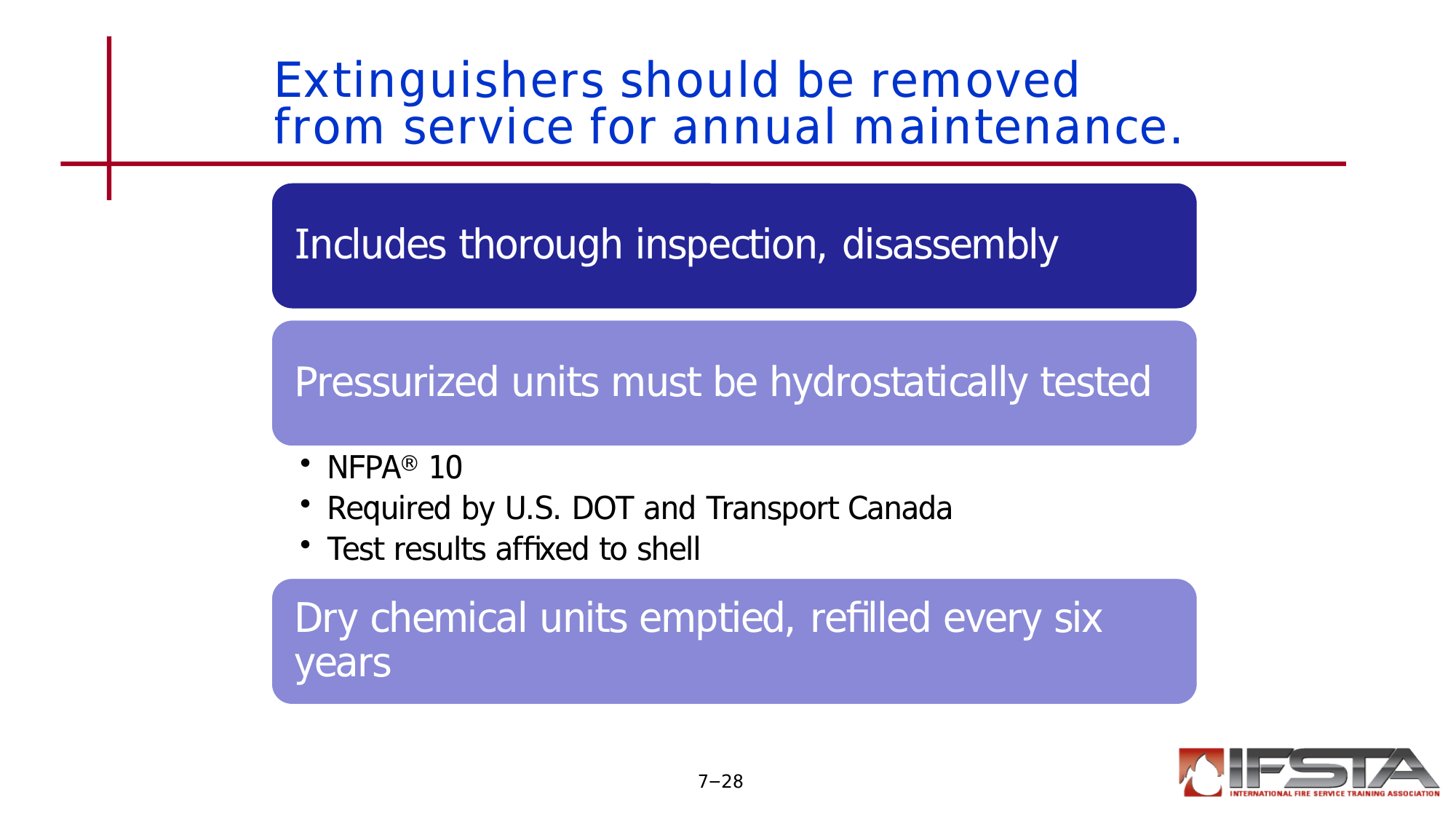

# Extinguishers should be removed from service for annual maintenance.
Includes thorough inspection, disassembly
Pressurized units must be hydrostatically tested
NFPA® 10
Required by U.S. DOT and Transport Canada
Test results affixed to shell
Dry chemical units emptied, refilled every six years
7–28